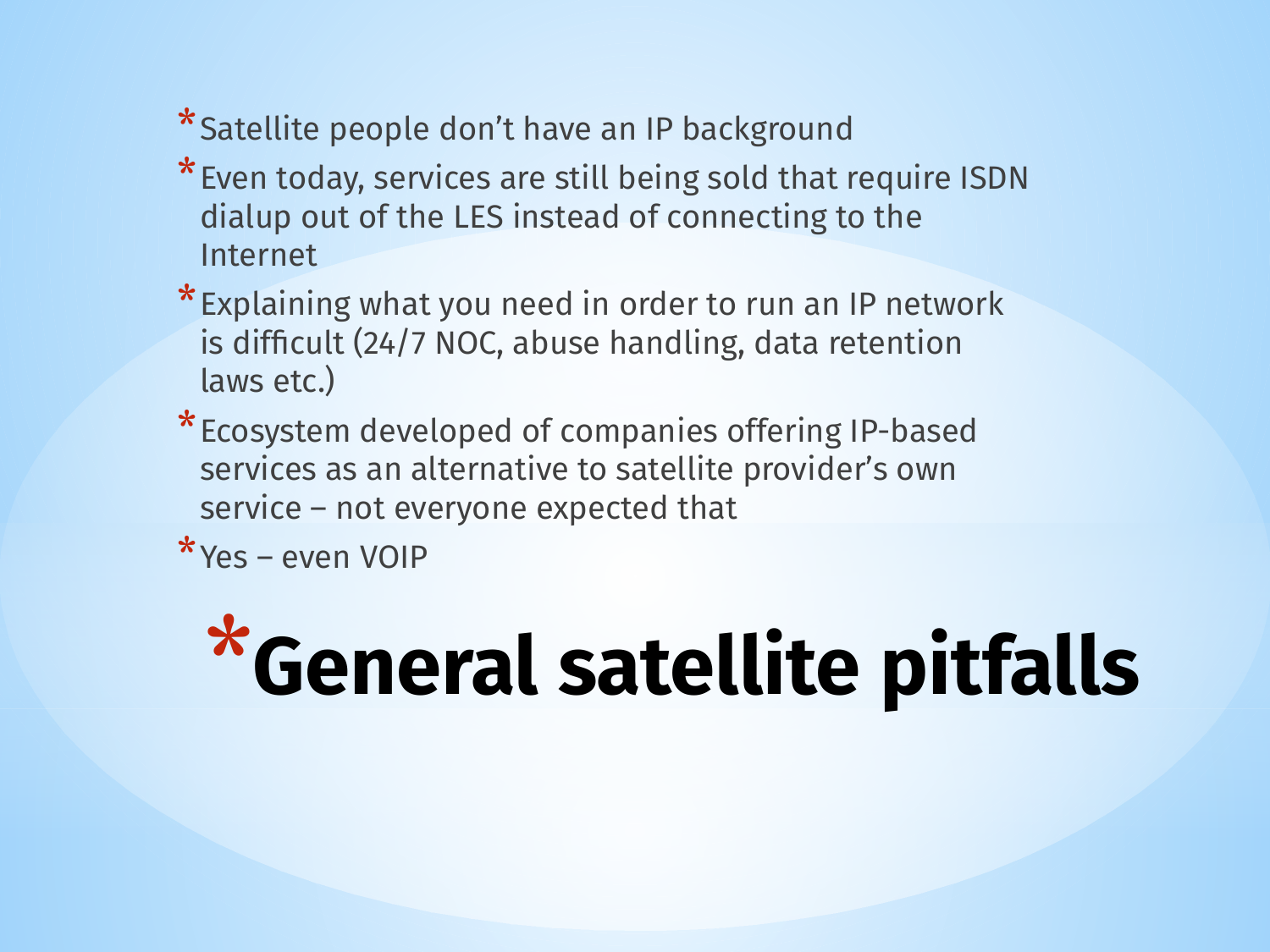

Satellite people don’t have an IP background
Even today, services are still being sold that require ISDN dialup out of the LES instead of connecting to the Internet
Explaining what you need in order to run an IP network is difficult (24/7 NOC, abuse handling, data retention laws etc.)
Ecosystem developed of companies offering IP-based services as an alternative to satellite provider’s own service – not everyone expected that
Yes – even VOIP
# General satellite pitfalls